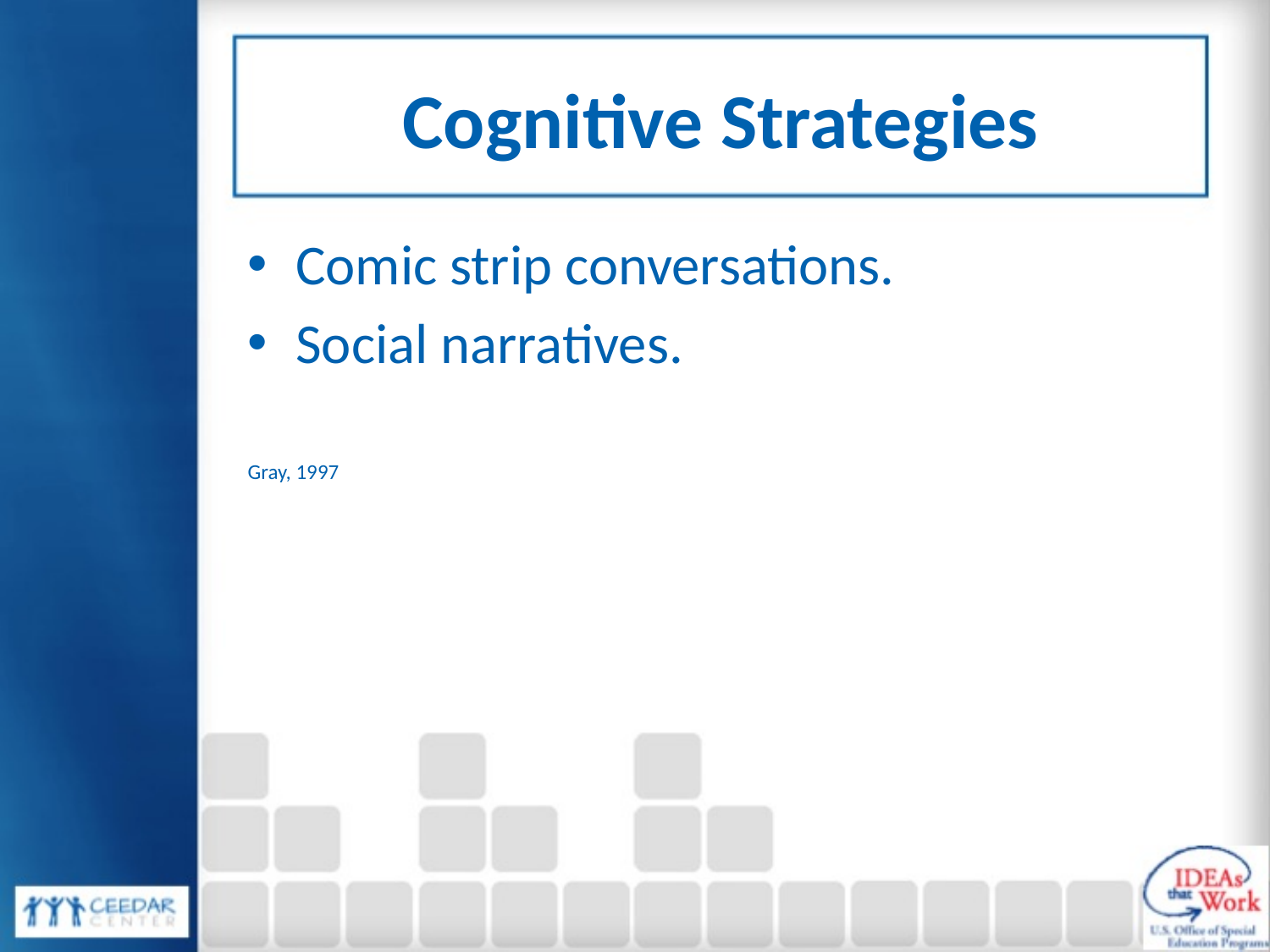

# Cognitive Strategies
Comic strip conversations.
Social narratives.

Gray, 1997